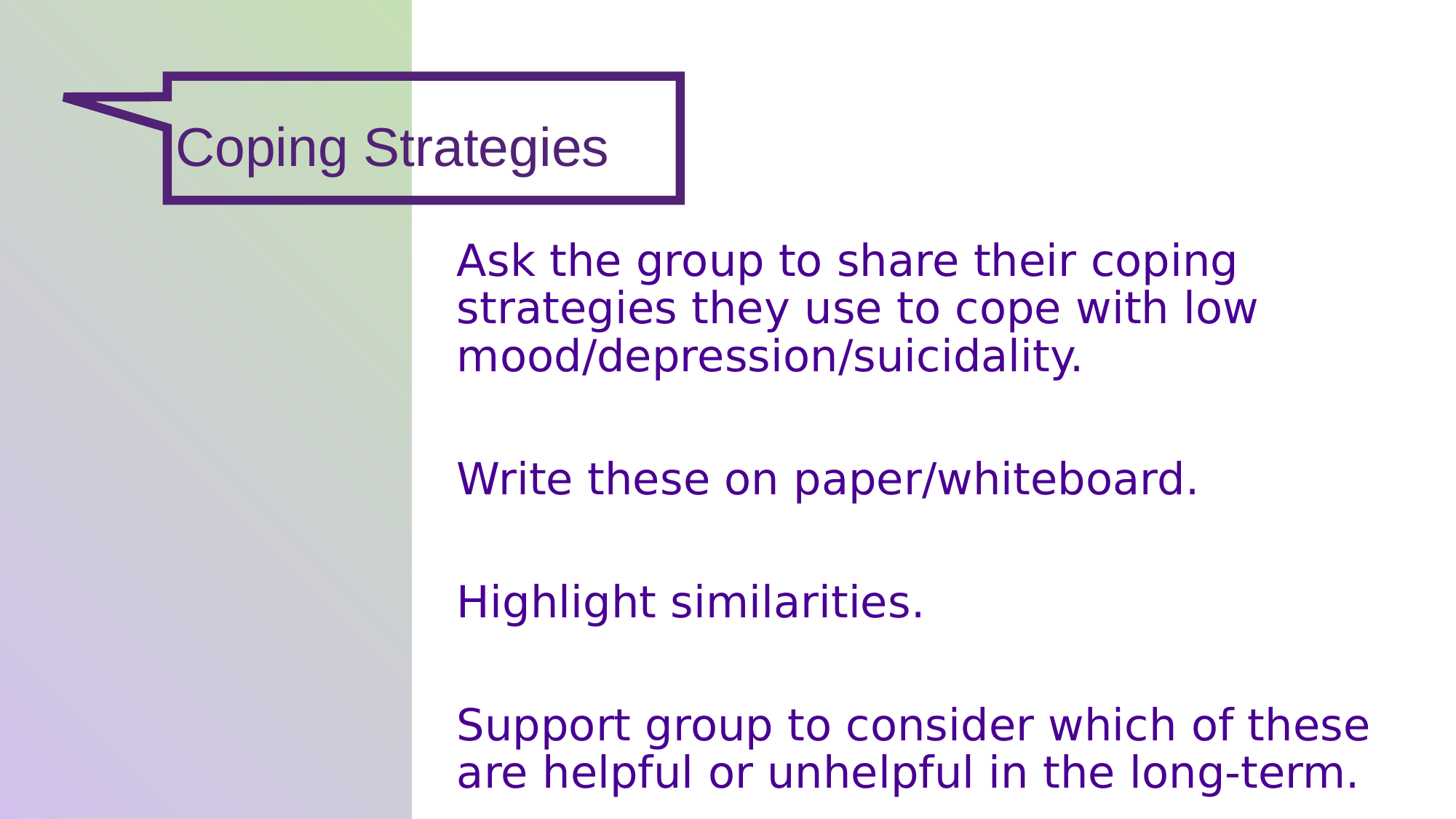

Coping Strategies
Ask the group to share their coping strategies they use to cope with low mood/depression/suicidality.

Write these on paper/whiteboard.

Highlight similarities.

Support group to consider which of these are helpful or unhelpful in the long-term.